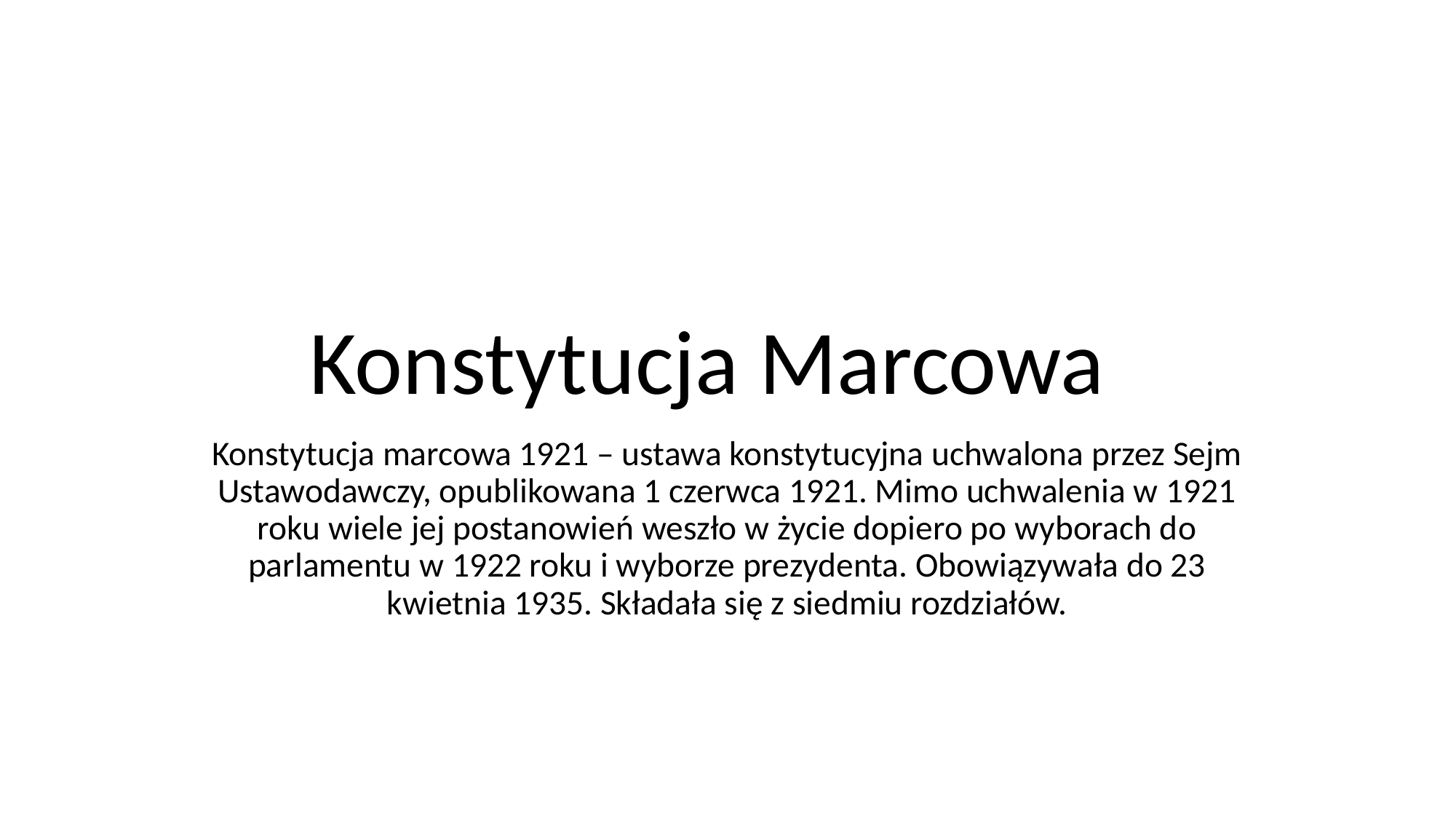

# Konstytucja Marcowa
Konstytucja marcowa 1921 – ustawa konstytucyjna uchwalona przez Sejm Ustawodawczy, opublikowana 1 czerwca 1921. Mimo uchwalenia w 1921 roku wiele jej postanowień weszło w życie dopiero po wyborach do parlamentu w 1922 roku i wyborze prezydenta. Obowiązywała do 23 kwietnia 1935. Składała się z siedmiu rozdziałów.